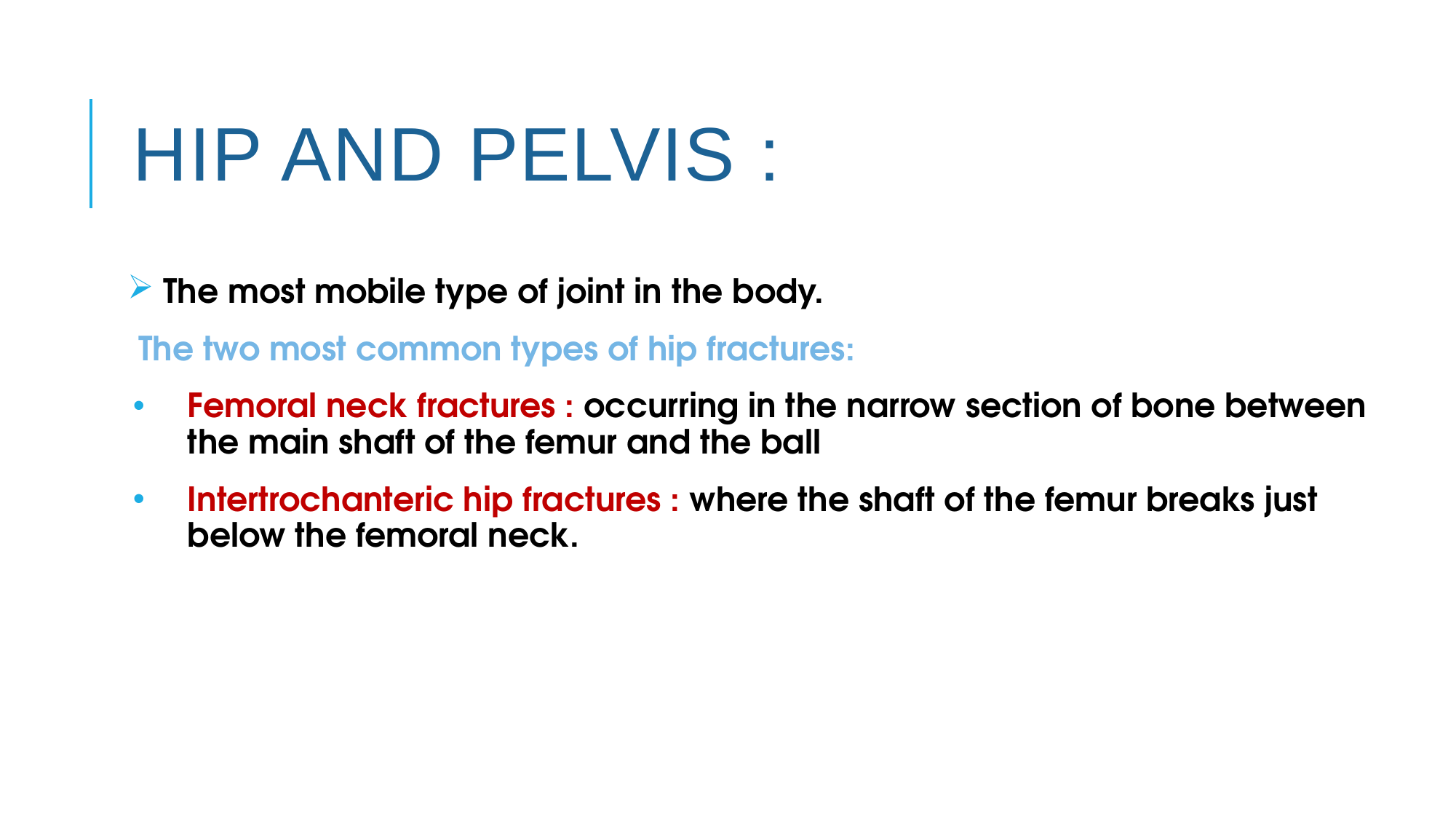

# Hip and pelvis :
 The most mobile type of joint in the body.
The two most common types of hip fractures:
Femoral neck fractures : occurring in the narrow section of bone between the main shaft of the femur and the ball
Intertrochanteric hip fractures : where the shaft of the femur breaks just below the femoral neck.